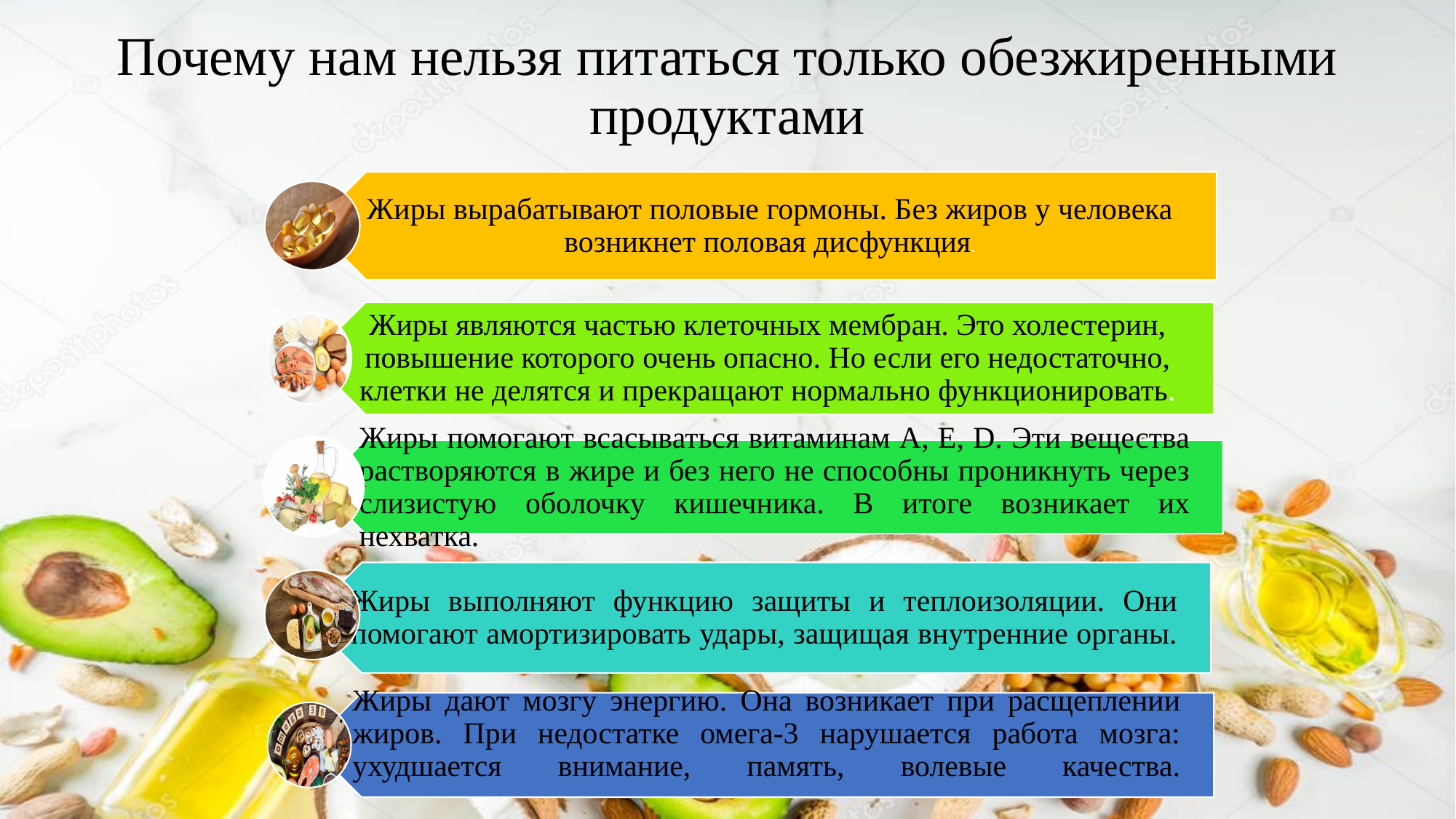

# Почему нам нельзя питаться только обезжиренными продуктами
Жиры вырабатывают половые гормоны. Без жиров у человека возникнет половая дисфункция.
Жиры являются частью клеточных мембран. Это холестерин, повышение которого очень опасно. Но если его недостаточно, клетки не делятся и прекращают нормально функционировать.
Жиры помогают всасываться витаминам А, Е, D. Эти вещества растворяются в жире и без него не способны проникнуть через слизистую оболочку кишечника. В итоге возникает их нехватка.
Жиры выполняют функцию защиты и теплоизоляции. Они помогают амортизировать удары, защищая внутренние органы.
Жиры дают мозгу энергию. Она возникает при расщеплении жиров. При недостатке омега-3 нарушается работа мозга: ухудшается внимание, память, волевые качества.